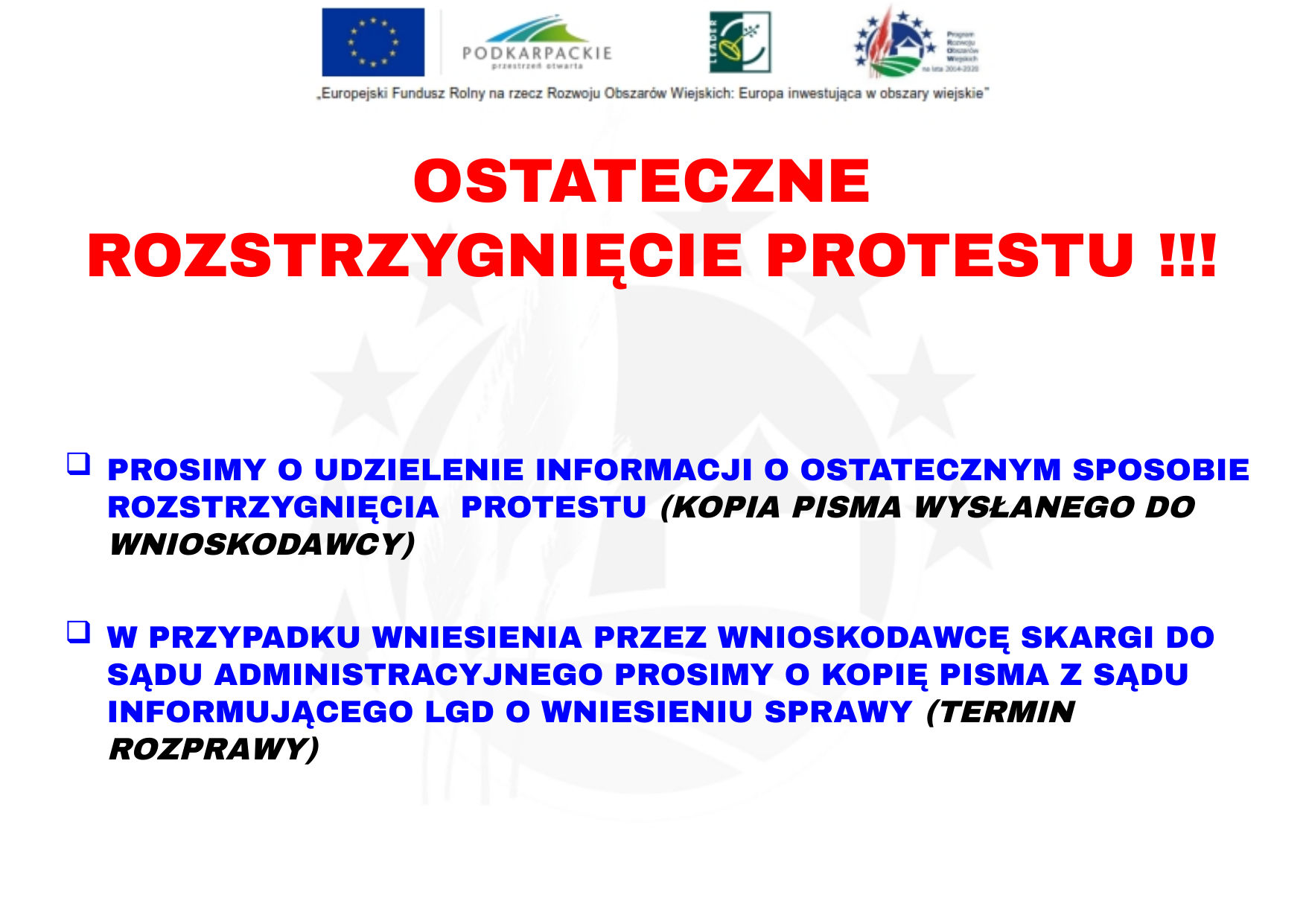

OSTATECZNE
ROZSTRZYGNIĘCIE PROTESTU !!!
PROSIMY O UDZIELENIE INFORMACJI O OSTATECZNYM SPOSOBIE ROZSTRZYGNIĘCIA  PROTESTU (KOPIA PISMA WYSŁANEGO DO WNIOSKODAWCY)

W PRZYPADKU WNIESIENIA PRZEZ WNIOSKODAWCĘ SKARGI DO SĄDU ADMINISTRACYJNEGO PROSIMY O KOPIĘ PISMA Z SĄDU INFORMUJĄCEGO LGD O WNIESIENIU SPRAWY (TERMIN ROZPRAWY)